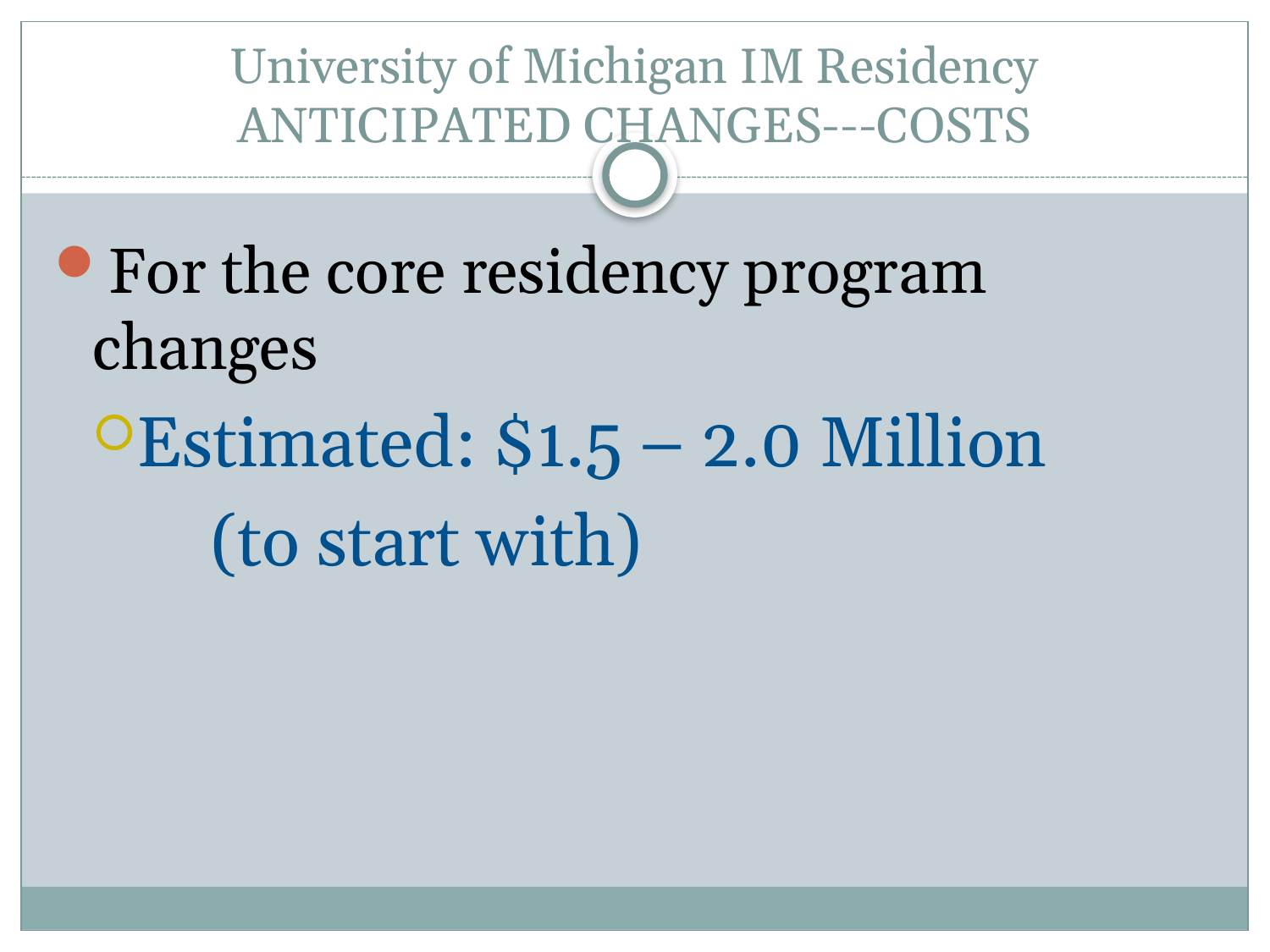

# University of Michigan IM Residency ANTICIPATED CHANGES---COSTS
For the core residency program changes
Estimated: $1.5 – 2.0 Million
       (to start with)